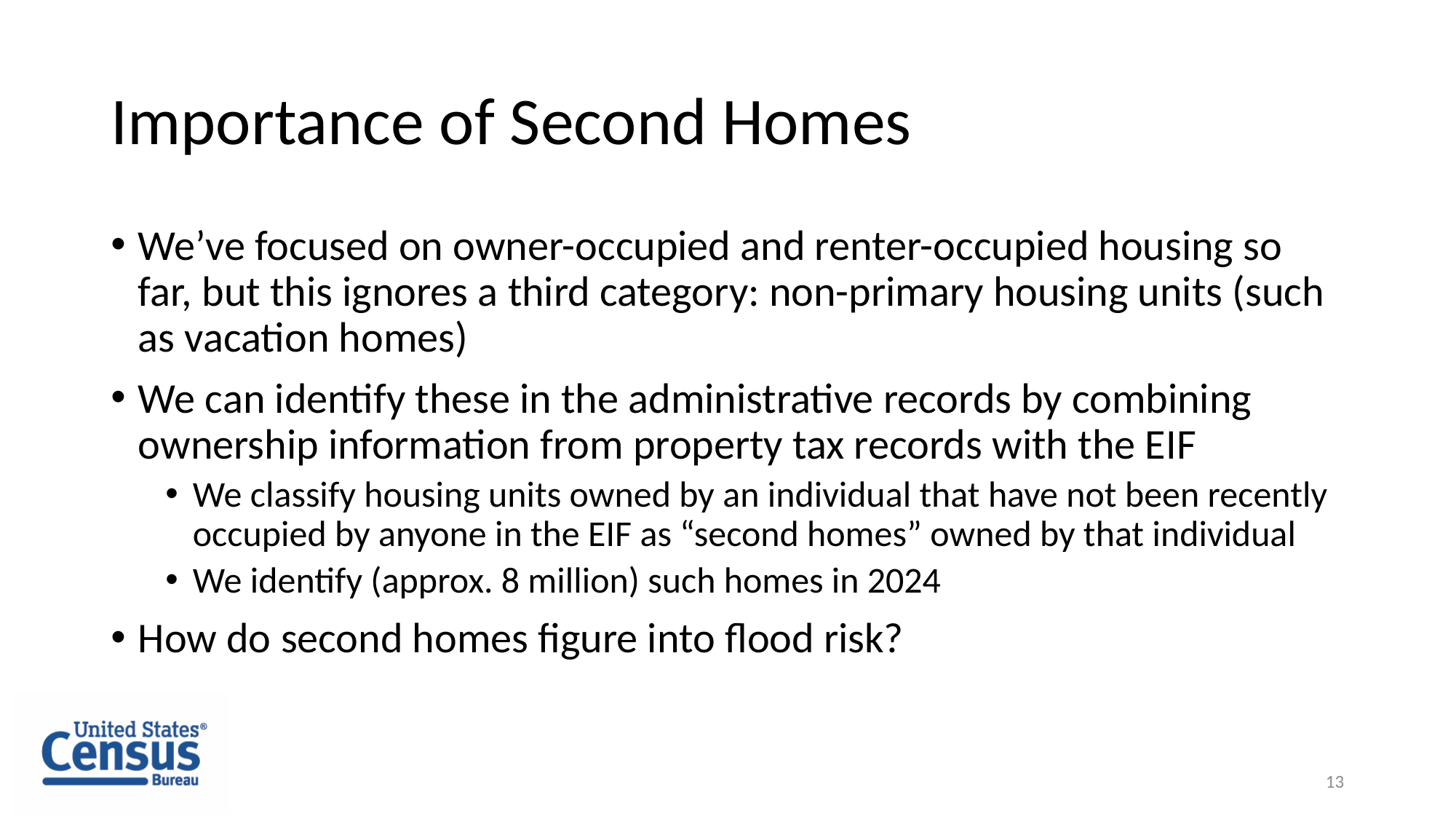

# Importance of Second Homes
We’ve focused on owner-occupied and renter-occupied housing so far, but this ignores a third category: non-primary housing units (such as vacation homes)
We can identify these in the administrative records by combining ownership information from property tax records with the EIF
We classify housing units owned by an individual that have not been recently occupied by anyone in the EIF as “second homes” owned by that individual
We identify (approx. 8 million) such homes in 2024
How do second homes figure into flood risk?
13